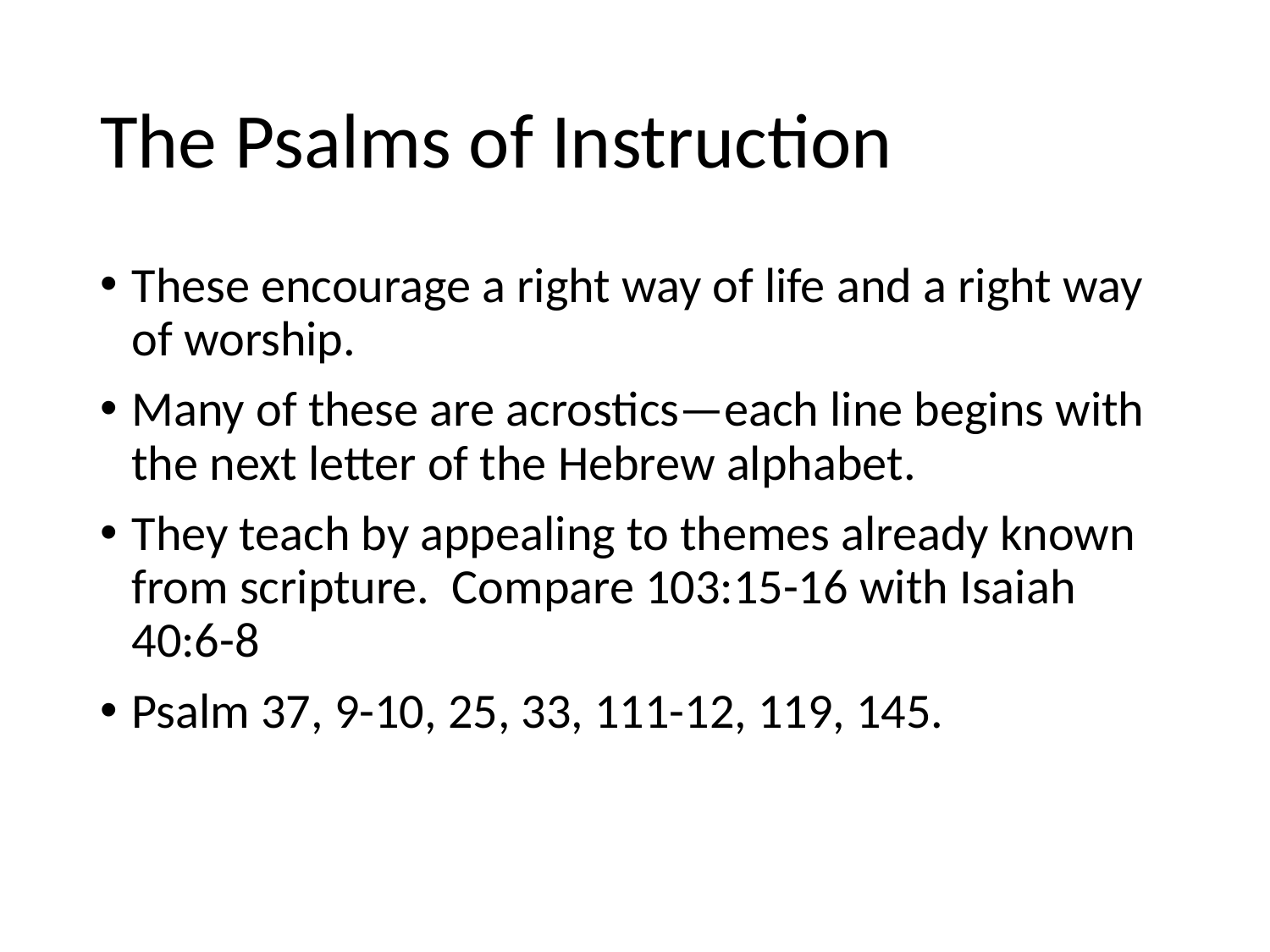

# The Psalms of Instruction
These encourage a right way of life and a right way of worship.
Many of these are acrostics—each line begins with the next letter of the Hebrew alphabet.
They teach by appealing to themes already known from scripture.  Compare 103:15-16 with Isaiah 40:6-8
Psalm 37, 9-10, 25, 33, 111-12, 119, 145.